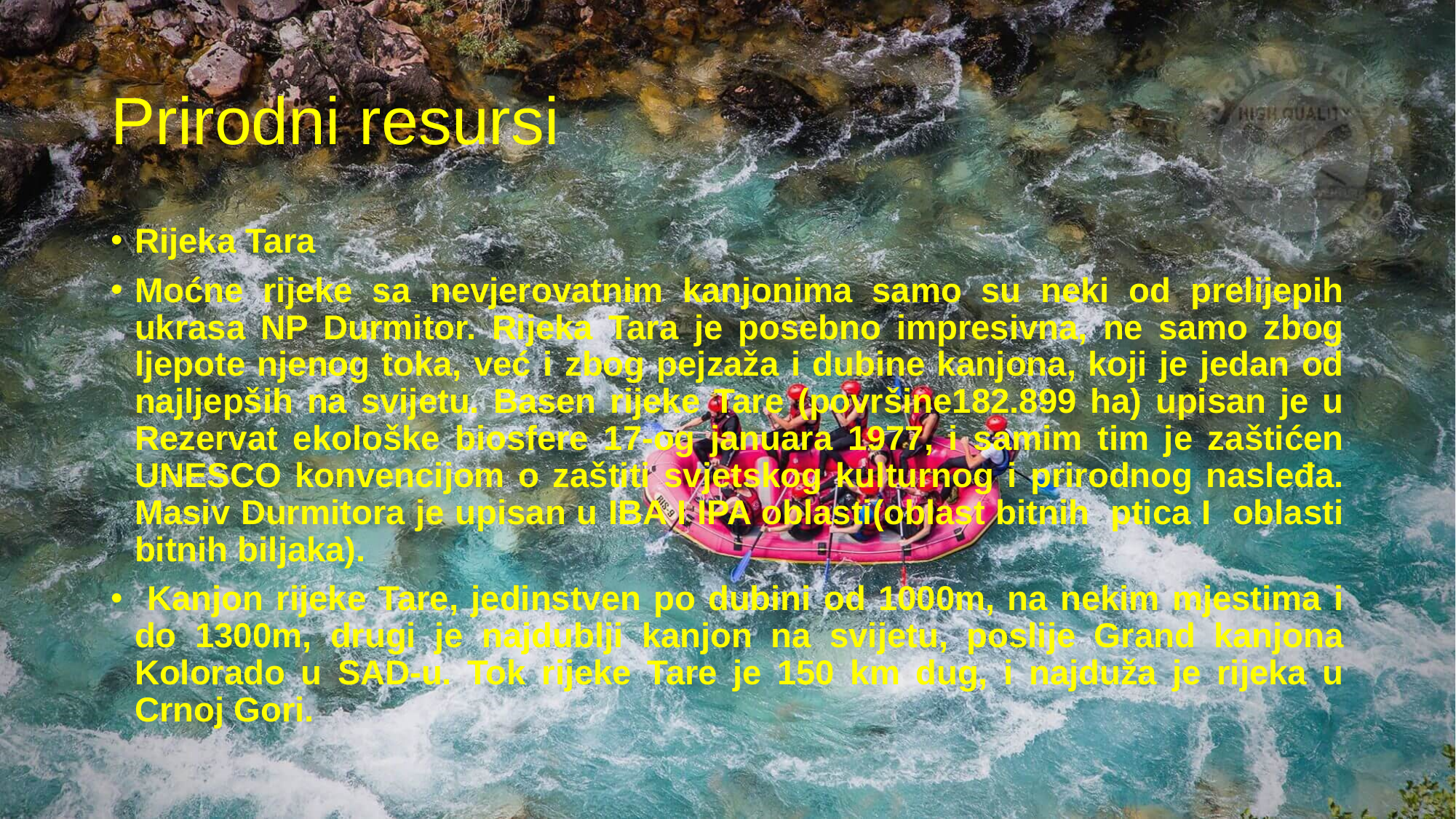

# Prirodni resursi
Rijeka Tara
Moćne rijeke sa nevjerovatnim kanjonima samo su neki od prelijepih ukrasa NP Durmitor. Rijeka Tara je posebno impresivna, ne samo zbog ljepote njenog toka, već i zbog pejzaža i dubine kanjona, koji je jedan od najljepših na svijetu. Basen rijeke Tare (površine182.899 ha) upisan je u Rezervat ekološke biosfere 17-og januara 1977, i samim tim je zaštićen UNESCO konvencijom o zaštiti svjetskog kulturnog i prirodnog nasleđa. Masiv Durmitora je upisan u IBA I IPA oblasti(oblast bitnih  ptica I  oblasti bitnih biljaka).
 Kanjon rijeke Tare, jedinstven po dubini od 1000m, na nekim mjestima i do 1300m, drugi je najdublji kanjon na svijetu, poslije Grand kanjona Kolorado u SAD-u. Tok rijeke Tare je 150 km dug, i najduža je rijeka u Crnoj Gori.